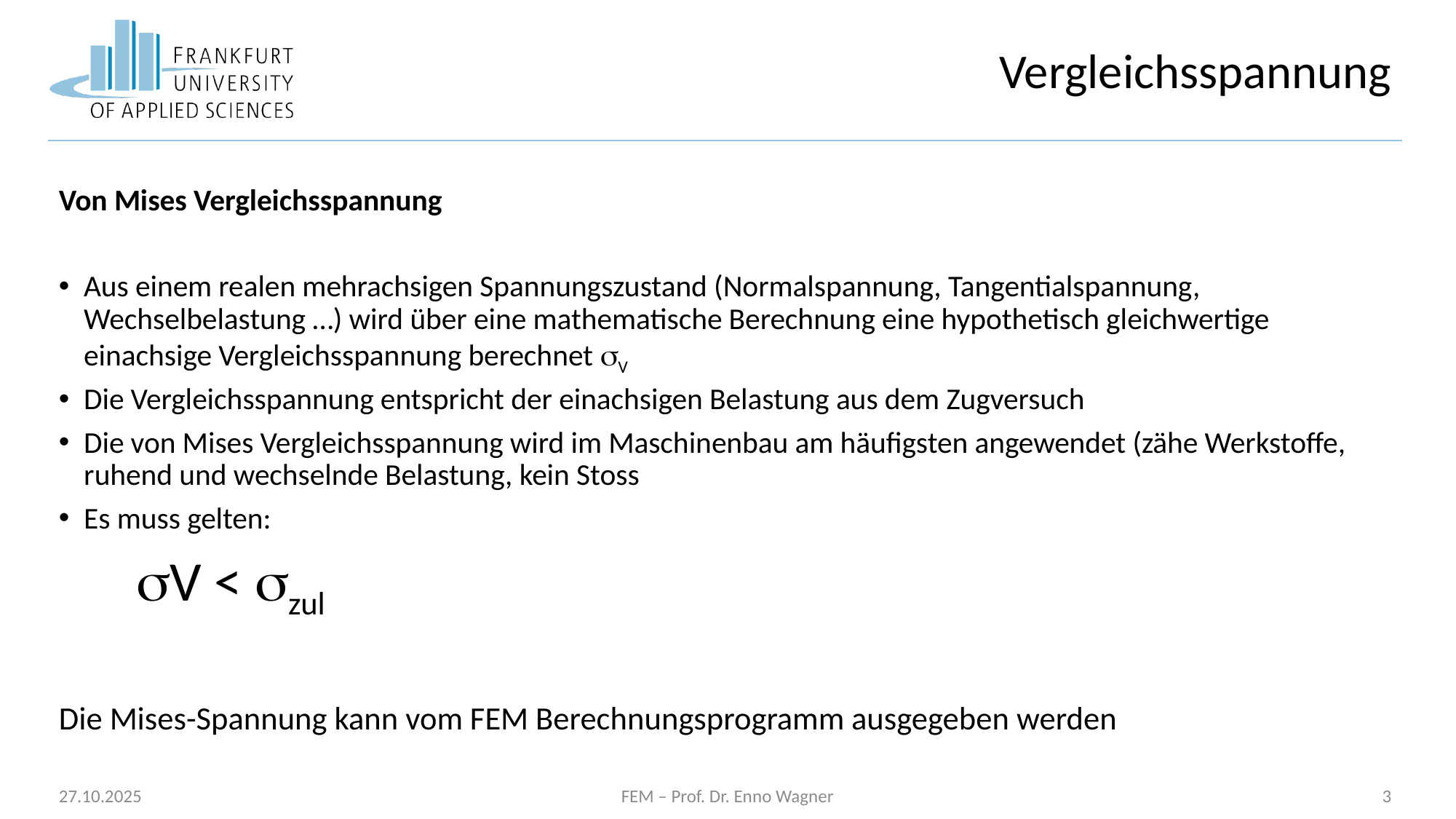

# Vergleichsspannung
Von Mises Vergleichsspannung

Aus einem realen mehrachsigen Spannungszustand (Normalspannung, Tangentialspannung, Wechselbelastung …) wird über eine mathematische Berechnung eine hypothetisch gleichwertige einachsige Vergleichsspannung berechnet σV
Die Vergleichsspannung entspricht der einachsigen Belastung aus dem Zugversuch
Die von Mises Vergleichsspannung wird im Maschinenbau am häufigsten angewendet (zähe Werkstoffe, ruhend und wechselnde Belastung, kein Stoss
Es muss gelten:
				σV < σzul

Die Mises-Spannung kann vom FEM Berechnungsprogramm ausgegeben werden
27.10.2025
FEM – Prof. Dr. Enno Wagner
3